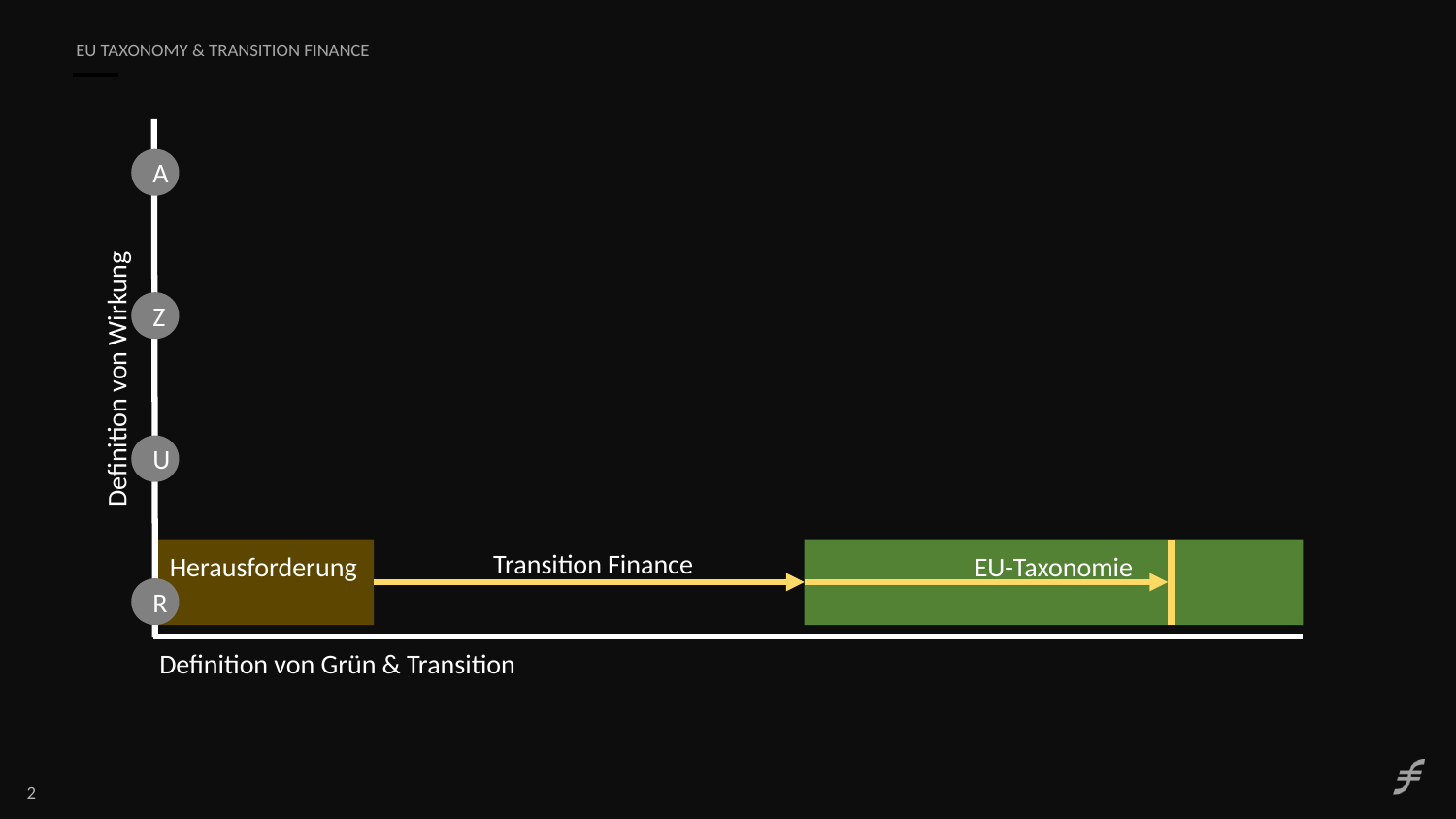

EU Taxonomy & Transition Finance
A
Z
Definition von Wirkung
U
Herausforderung

EU-Taxonomie

Transition Finance
R
Definition von Grün & Transition
2